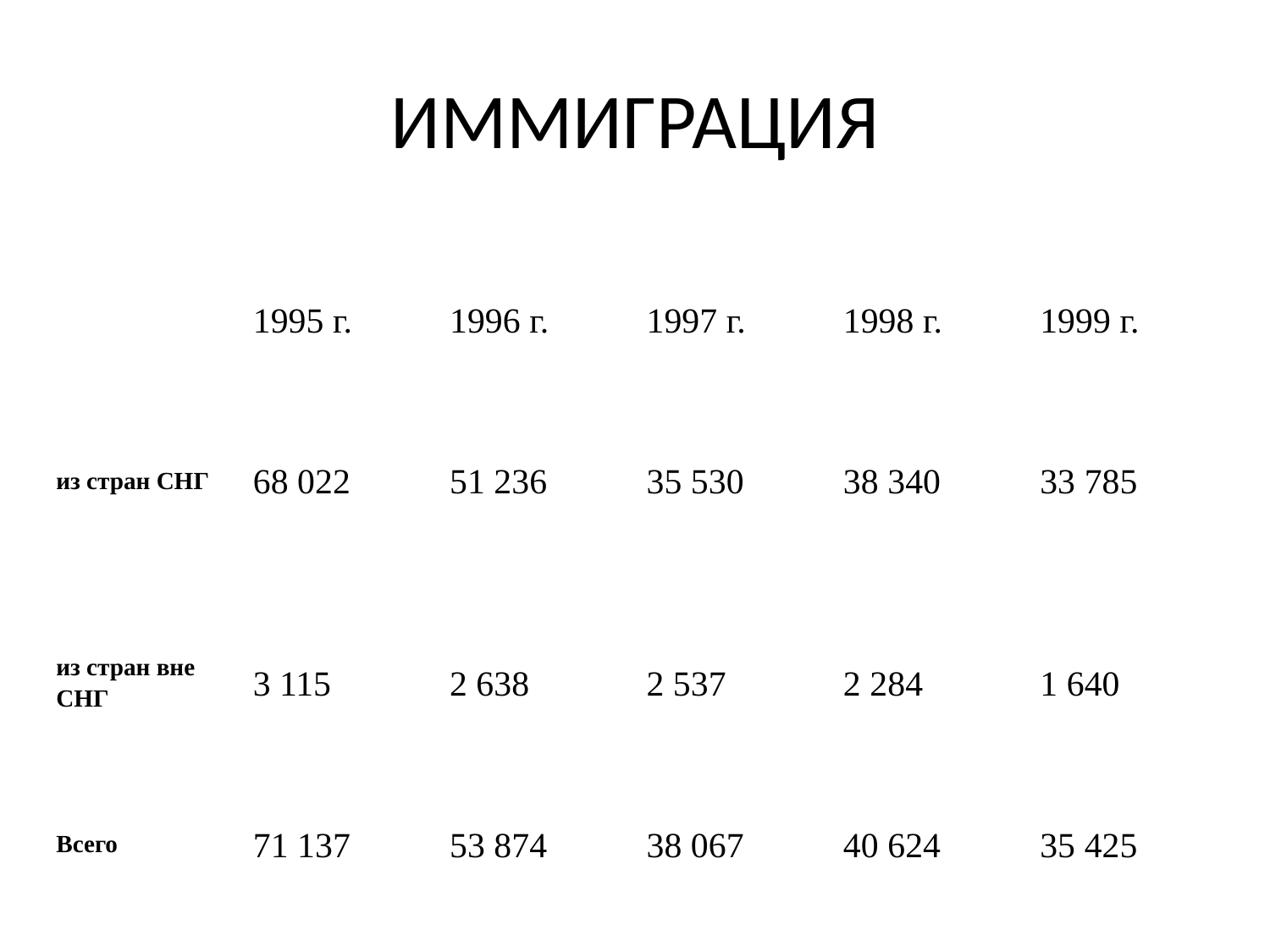

# ИММИГРАЦИЯ
|  | 1995 г. | 1996 г. | 1997 г. | 1998 г. | 1999 г. |
| --- | --- | --- | --- | --- | --- |
| из стран СНГ | 68 022 | 51 236 | 35 530 | 38 340 | 33 785 |
| из стран вне СНГ | 3 115 | 2 638 | 2 537 | 2 284 | 1 640 |
| Всего | 71 137 | 53 874 | 38 067 | 40 624 | 35 425 |